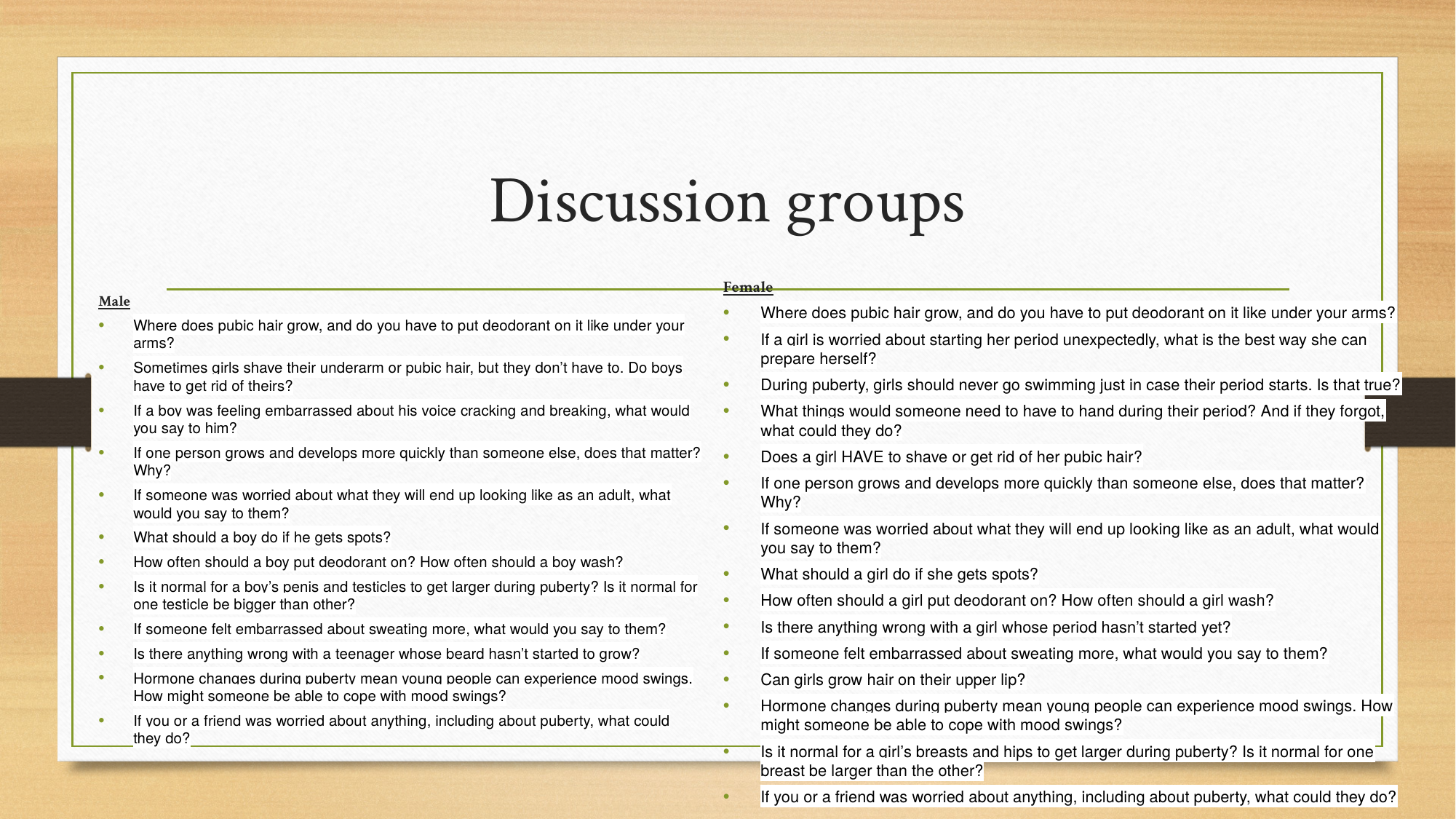

# Discussion groups
Female
Where does pubic hair grow, and do you have to put deodorant on it like under your arms?
If a girl is worried about starting her period unexpectedly, what is the best way she can prepare herself?
During puberty, girls should never go swimming just in case their period starts. Is that true?
What things would someone need to have to hand during their period? And if they forgot, what could they do?
Does a girl HAVE to shave or get rid of her pubic hair?
If one person grows and develops more quickly than someone else, does that matter? Why?
If someone was worried about what they will end up looking like as an adult, what would you say to them?
What should a girl do if she gets spots?
How often should a girl put deodorant on? How often should a girl wash?
Is there anything wrong with a girl whose period hasn’t started yet?
If someone felt embarrassed about sweating more, what would you say to them?
Can girls grow hair on their upper lip?
Hormone changes during puberty mean young people can experience mood swings. How might someone be able to cope with mood swings?
Is it normal for a girl’s breasts and hips to get larger during puberty? Is it normal for one breast be larger than the other?
If you or a friend was worried about anything, including about puberty, what could they do?
Male
Where does pubic hair grow, and do you have to put deodorant on it like under your arms?
Sometimes girls shave their underarm or pubic hair, but they don’t have to. Do boys have to get rid of theirs?
If a boy was feeling embarrassed about his voice cracking and breaking, what would you say to him?
If one person grows and develops more quickly than someone else, does that matter? Why?
If someone was worried about what they will end up looking like as an adult, what would you say to them?
What should a boy do if he gets spots?
How often should a boy put deodorant on? How often should a boy wash?
Is it normal for a boy’s penis and testicles to get larger during puberty? Is it normal for one testicle be bigger than other?
If someone felt embarrassed about sweating more, what would you say to them?
Is there anything wrong with a teenager whose beard hasn’t started to grow?
Hormone changes during puberty mean young people can experience mood swings. How might someone be able to cope with mood swings?
If you or a friend was worried about anything, including about puberty, what could they do?